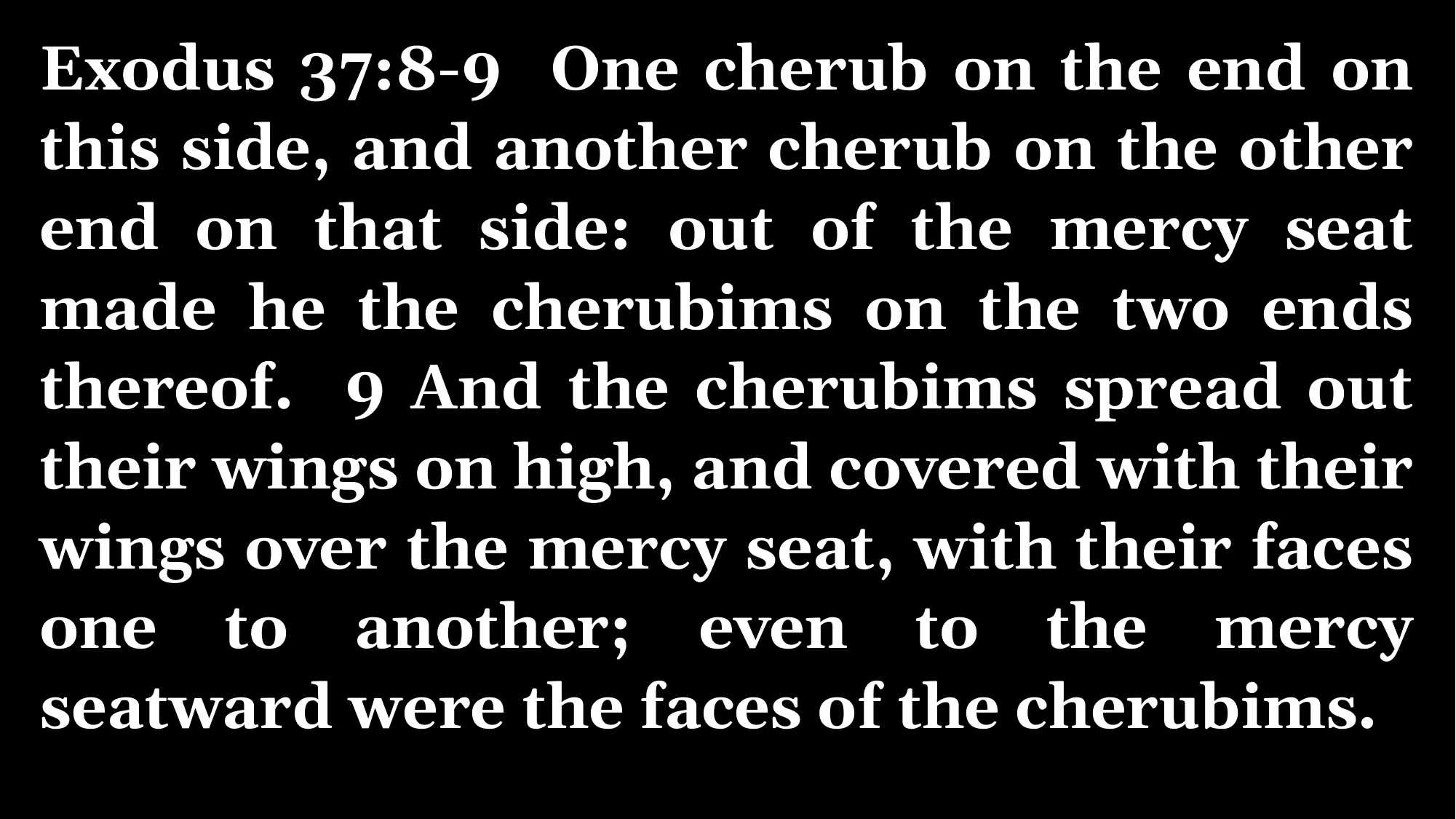

Exodus 37:8-9  One cherub on the end on this side, and another cherub on the other end on that side: out of the mercy seat made he the cherubims on the two ends thereof.  9 And the cherubims spread out their wings on high, and covered with their wings over the mercy seat, with their faces one to another; even to the mercy seatward were the faces of the cherubims.